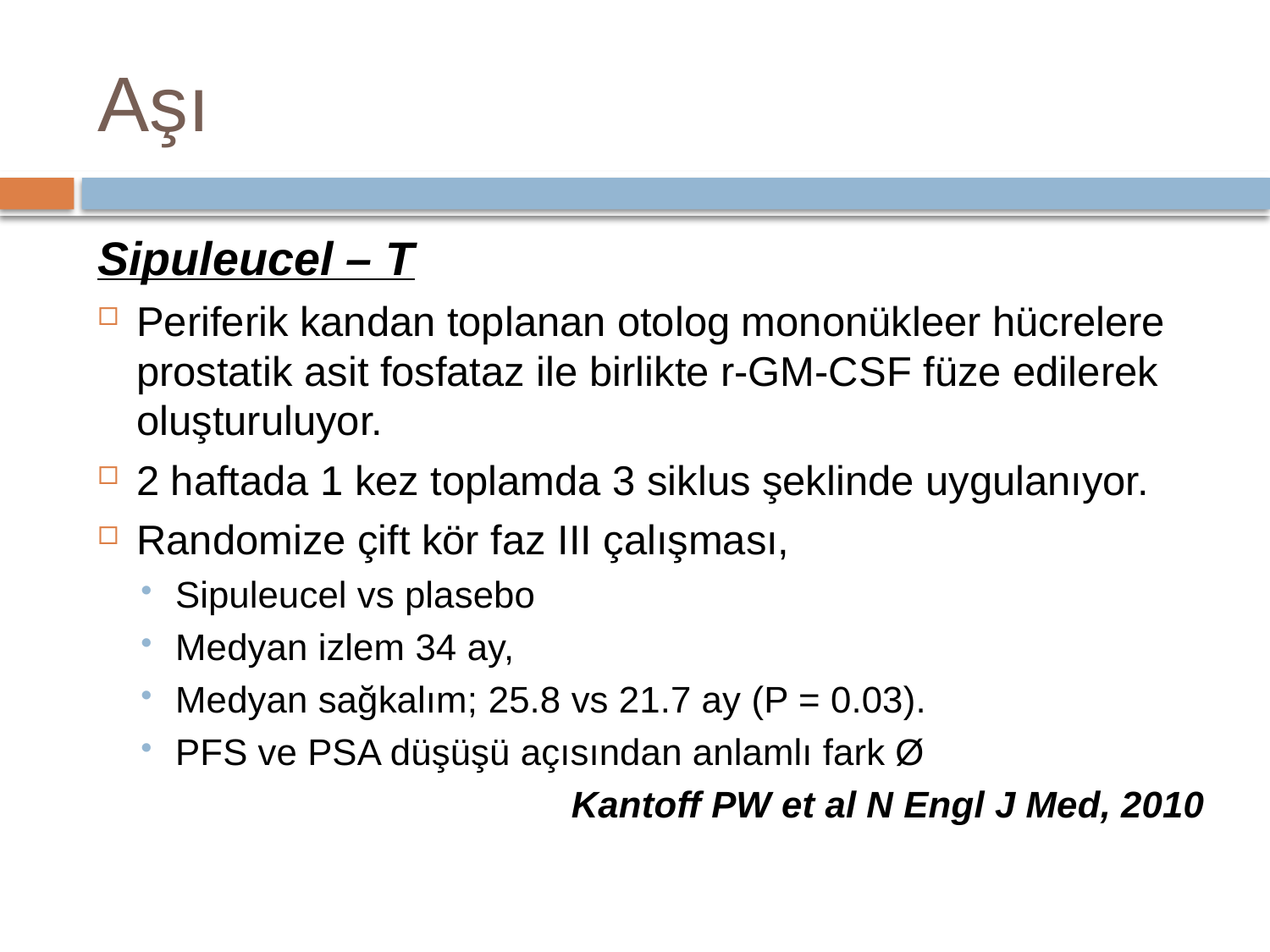

# Aşı
Sipuleucel – T
Periferik kandan toplanan otolog mononükleer hücrelere prostatik asit fosfataz ile birlikte r-GM-CSF füze edilerek oluşturuluyor.
2 haftada 1 kez toplamda 3 siklus şeklinde uygulanıyor.
Randomize çift kör faz III çalışması,
Sipuleucel vs plasebo
Medyan izlem 34 ay,
Medyan sağkalım; 25.8 vs 21.7 ay (P = 0.03).
PFS ve PSA düşüşü açısından anlamlı fark Ø
Kantoff PW et al N Engl J Med, 2010